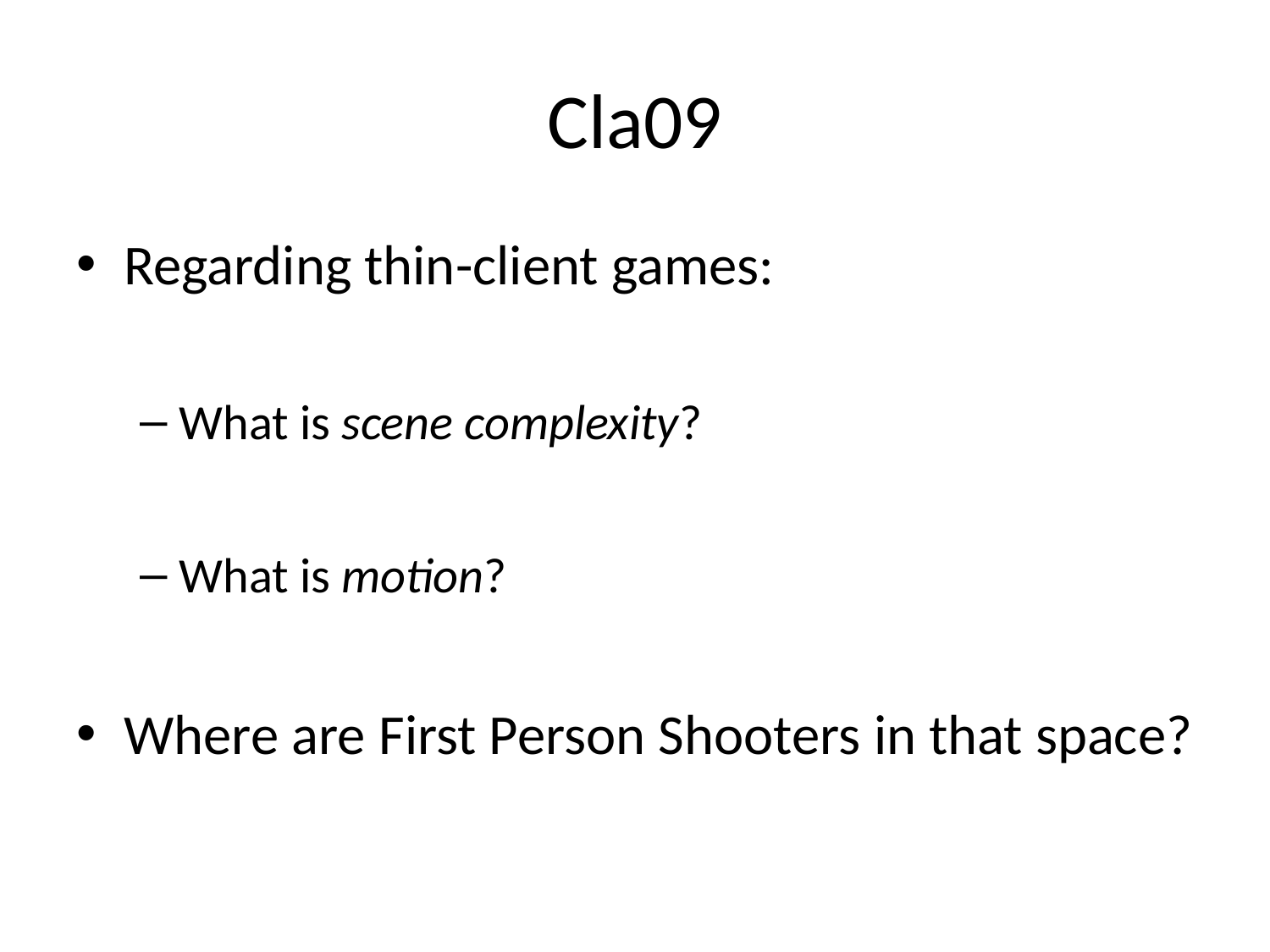

# Cla09
Regarding thin-client games:

What is scene complexity?

What is motion?

Where are First Person Shooters in that space?